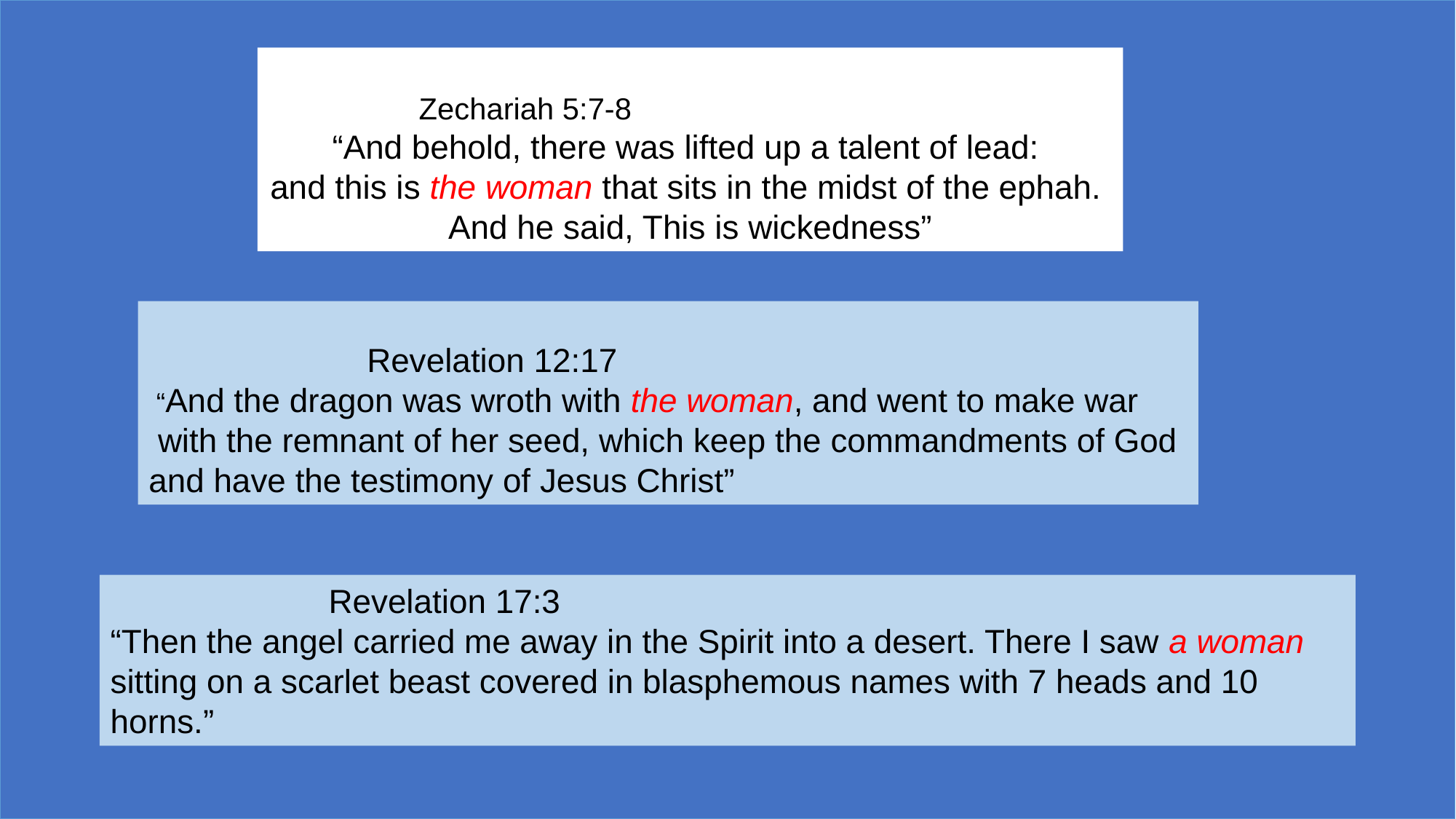

Zechariah 5:7-8
“And behold, there was lifted up a talent of lead:
and this is the woman that sits in the midst of the ephah.
And he said, This is wickedness”

		Revelation 12:17
 “And the dragon was wroth with the woman, and went to make war
 with the remnant of her seed, which keep the commandments of God
and have the testimony of Jesus Christ”
		Revelation 17:3
“Then the angel carried me away in the Spirit into a desert. There I saw a woman sitting on a scarlet beast covered in blasphemous names with 7 heads and 10 horns.”